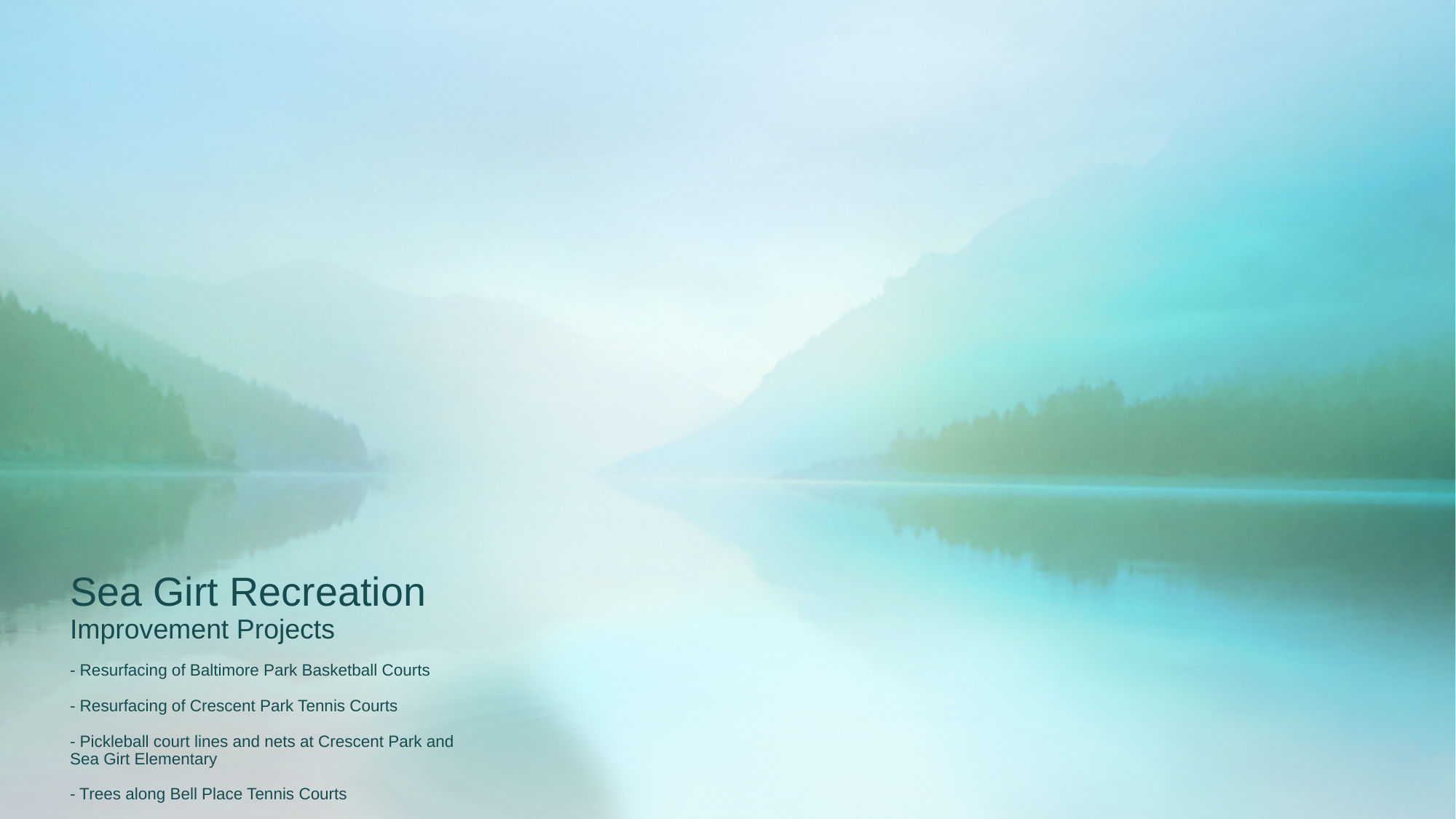

# Sea Girt Recreation Improvement Projects - Resurfacing of Baltimore Park Basketball Courts - Resurfacing of Crescent Park Tennis Courts - Pickleball court lines and nets at Crescent Park and Sea Girt Elementary - Trees along Bell Place Tennis Courts